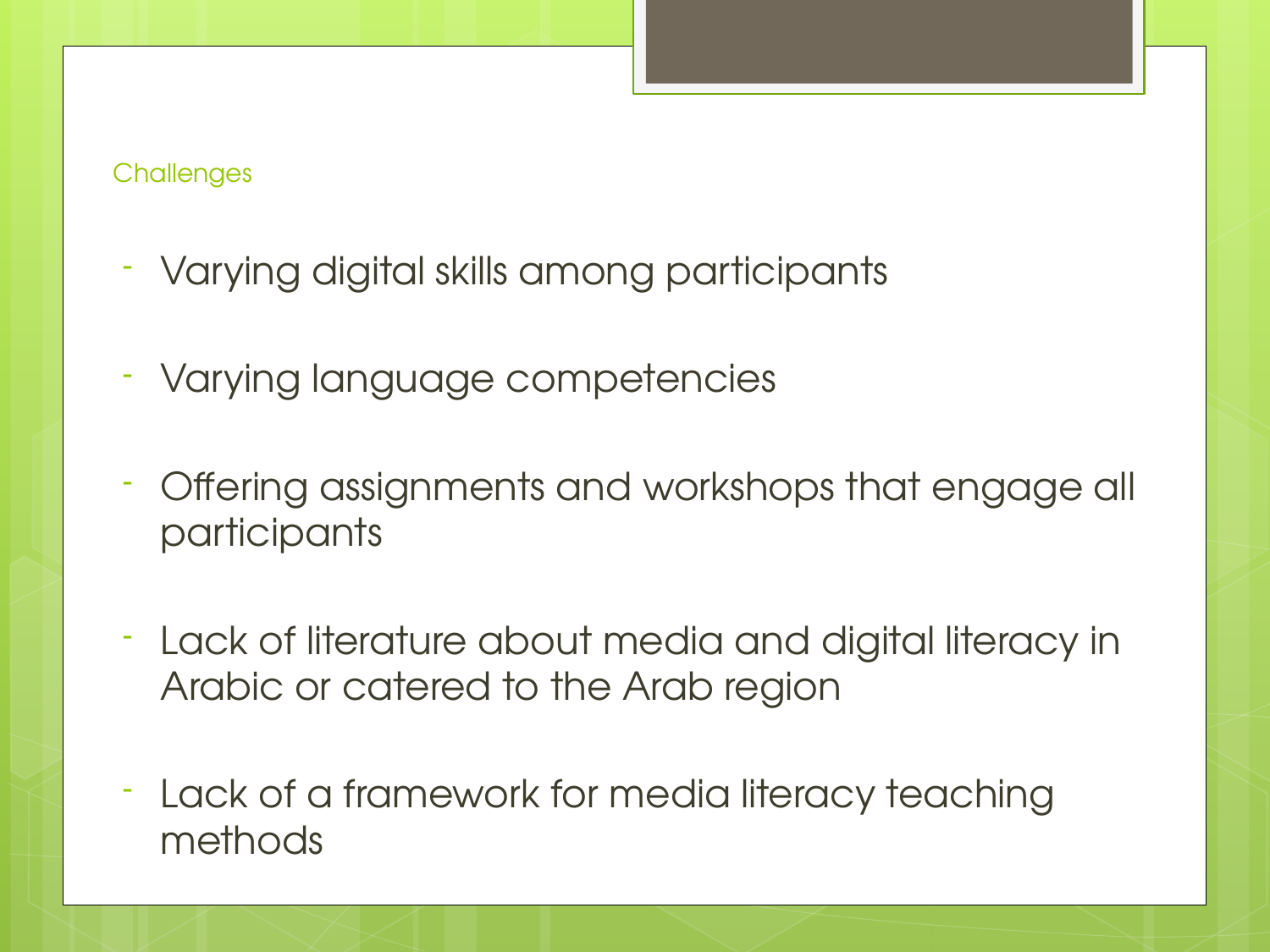

# Challenges
Varying digital skills among participants

Varying language competencies

Offering assignments and workshops that engage all participants

Lack of literature about media and digital literacy in Arabic or catered to the Arab region

Lack of a framework for media literacy teaching methods